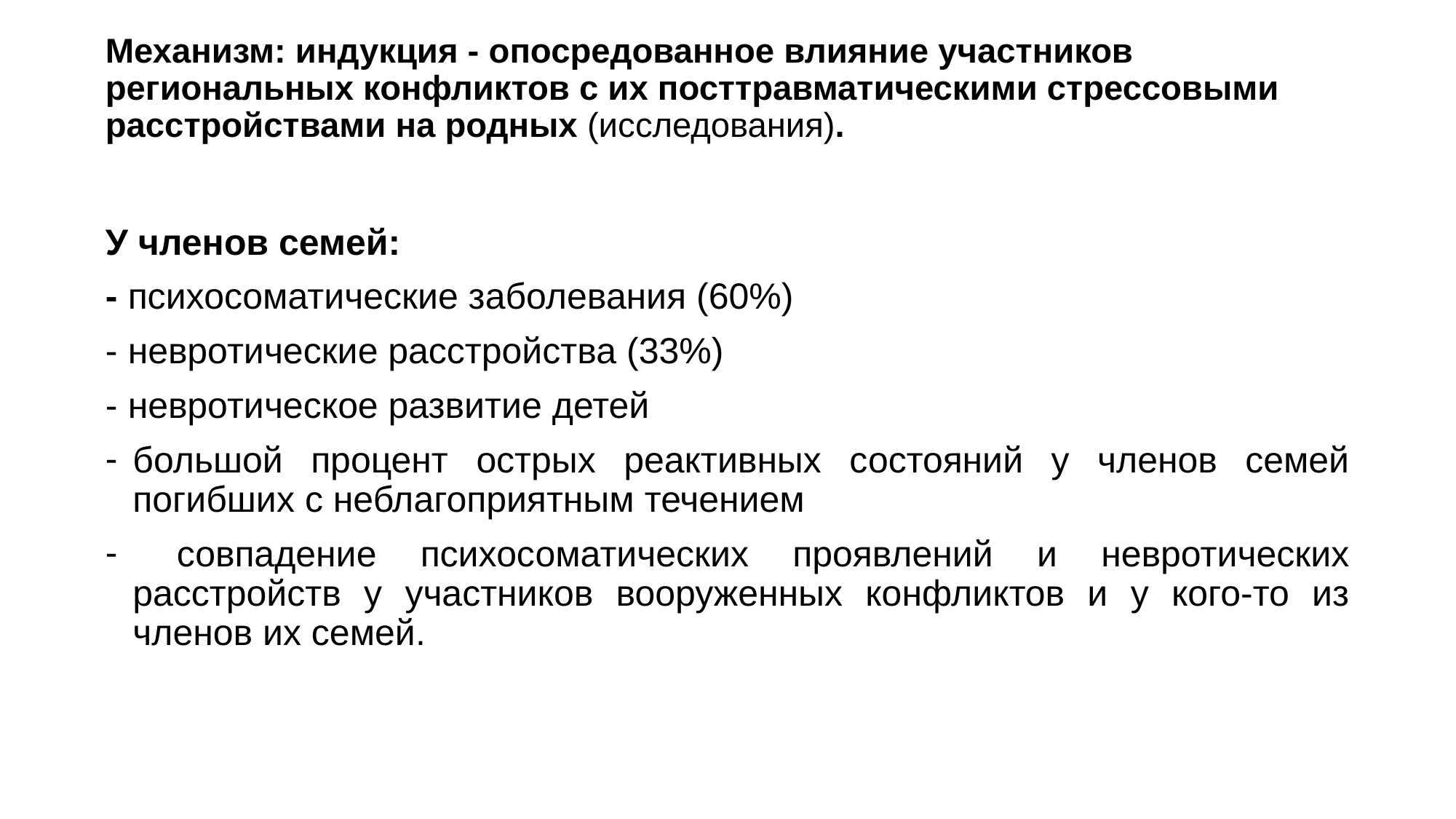

# Механизм: индукция - опосредованное влияние участников региональных конфликтов с их посттравматическими стрессовыми расстройствами на родных (исследования).
У членов семей:
- психосоматические заболевания (60%)
- невротические расстройства (33%)
- невротическое развитие детей
большой процент острых реактивных состояний у членов семей погибших с неблагоприятным течением
 совпадение психосоматических проявлений и невротических расстройств у участников вооруженных конфликтов и у кого-то из членов их семей.